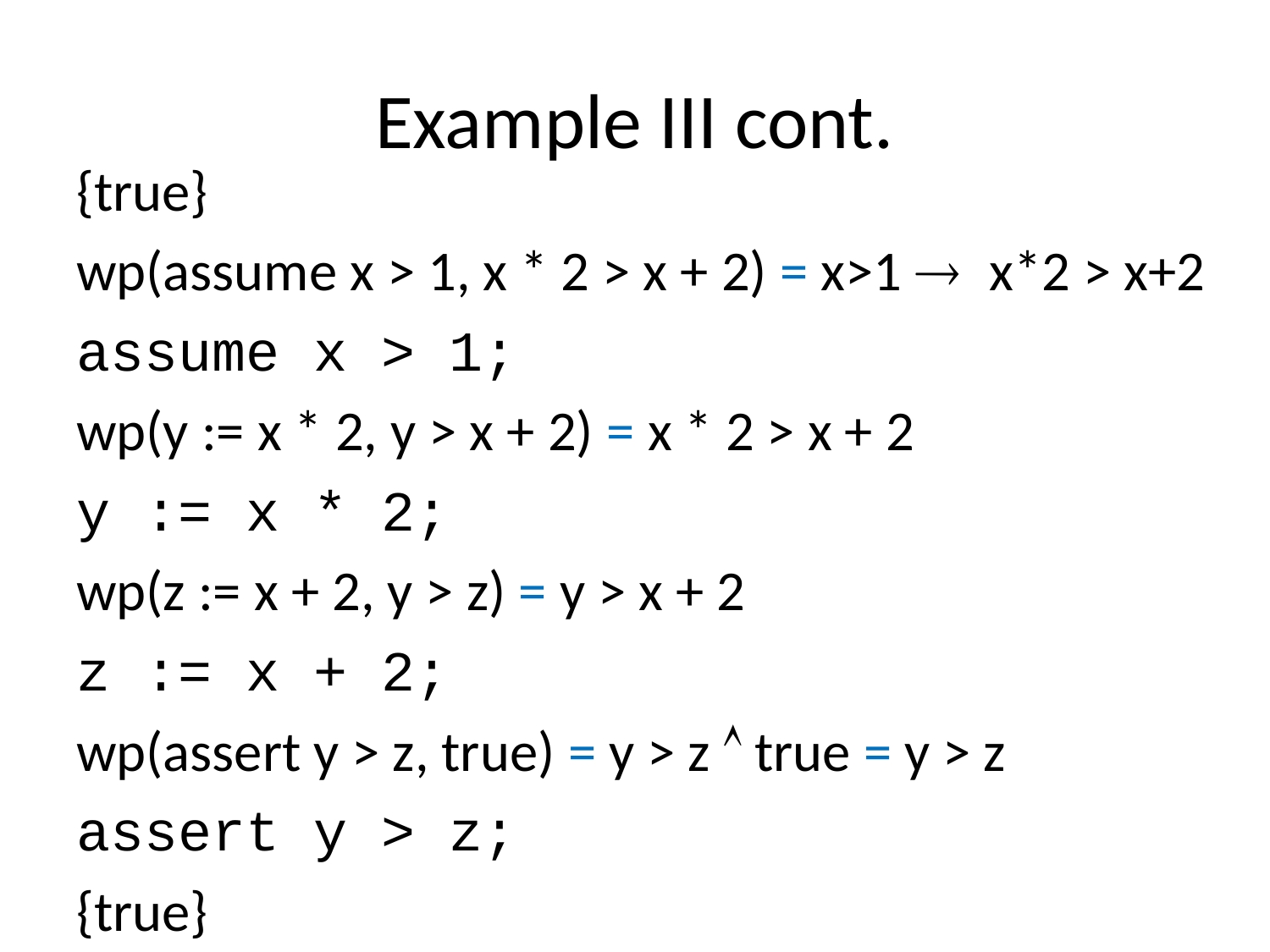

# Example III cont.
{true}
wp(assume x > 1, x * 2 > x + 2) = x>1 → x*2 > x+2
assume x > 1;
wp(y := x * 2, y > x + 2) = x * 2 > x + 2
y := x * 2;
wp(z := x + 2, y > z) = y > x + 2
z := x + 2;
wp(assert y > z, true) = y > z ∧ true = y > z
assert y > z;
{true}